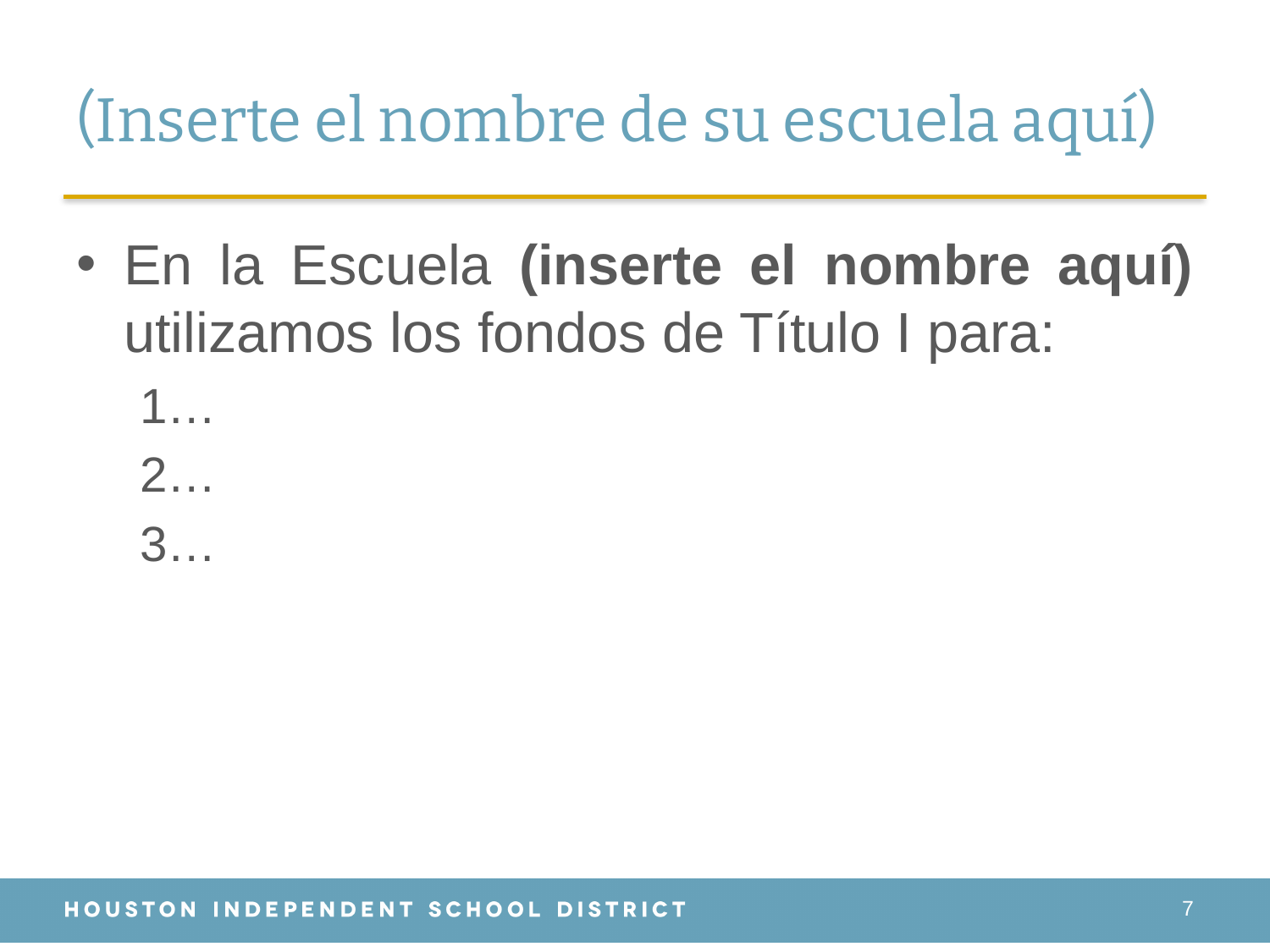

# (Inserte el nombre de su escuela aquí)
En la Escuela (inserte el nombre aquí) utilizamos los fondos de Título I para:
1…
2…
3…
7